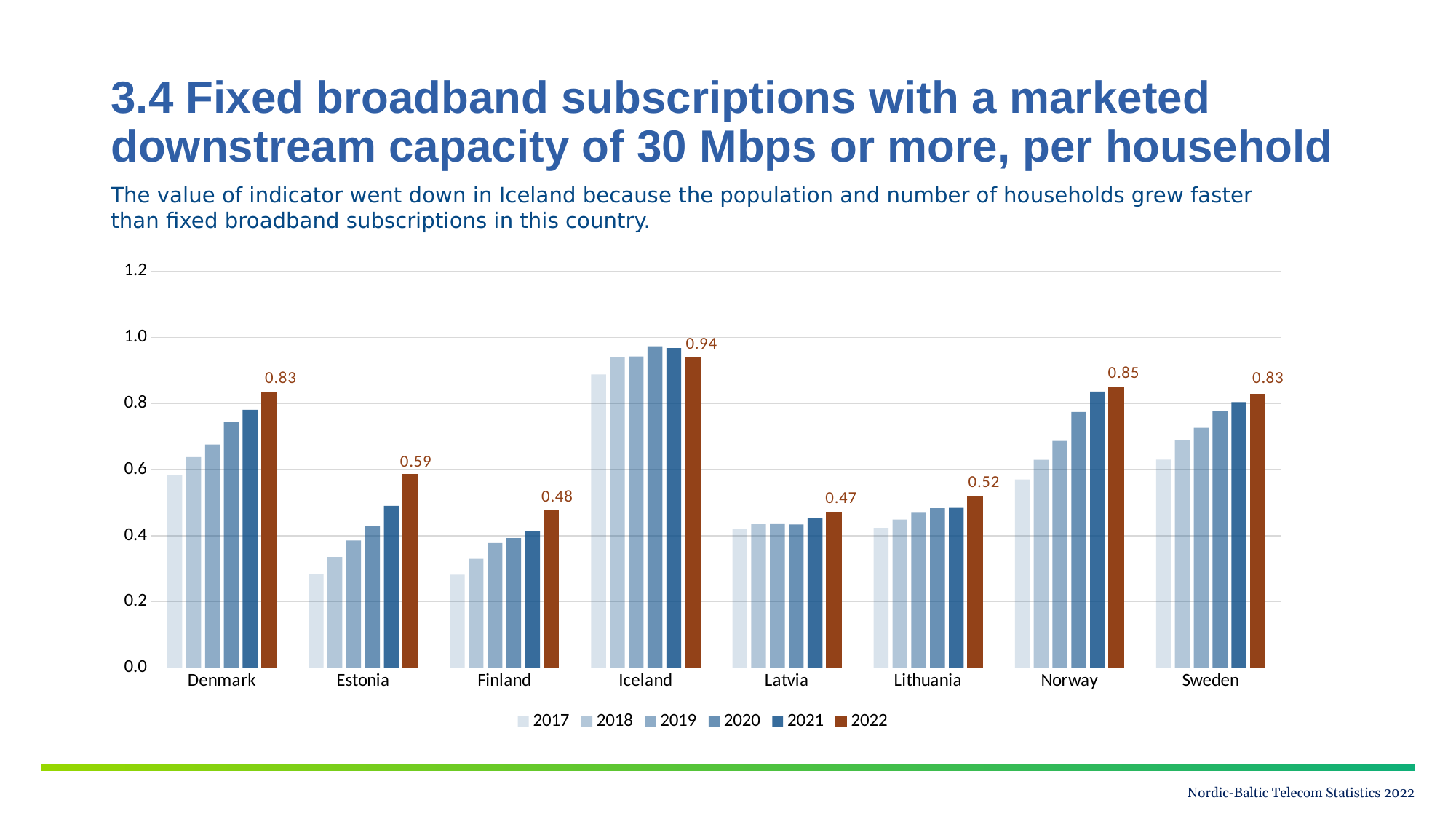

# 3.4 Fixed broadband subscriptions with a marketed downstream capacity of 30 Mbps or more, per household
The value of indicator went down in Iceland because the population and number of households grew faster than fixed broadband subscriptions in this country.

### Chart

| Category | 2017 | 2018 | 2019 | 2020 | 2021 | 2022 |
|---|---|---|---|---|---|---|
| Denmark | 0.5840711750020086 | 0.6382318269667822 | 0.6757708205064858 | 0.7432152130397899 | 0.7810386362112133 | 0.8337648401834673 |
| Estonia | 0.28284614096768795 | 0.33546325878594246 | 0.38582442500809844 | 0.4297731629392971 | 0.49011642743221684 | 0.5860215053763441 |
| Finland | 0.2820037105751392 | 0.33014001473839355 | 0.3778181818181818 | 0.3925872616048938 | 0.41464285714285715 | 0.47624113475177304 |
| Iceland | 0.8879338004312821 | 0.9395210627512673 | 0.942507068803016 | 0.9729066644106512 | 0.9674454602621777 | 0.9387278896056002 |
| Latvia | 0.4208221843833617 | 0.43446424212838664 | 0.4352610343562783 | 0.43421371456263624 | 0.45198836081474303 | 0.47018904507998066 |
| Lithuania | 0.423728813559322 | 0.4489551335401377 | 0.471595964228388 | 0.48328956154017366 | 0.48441283943540875 | 0.5189051226736647 |
| Norway | 0.5699546741844222 | 0.6297584925681461 | 0.6866423204812446 | 0.7746319433415448 | 0.836263137254902 | 0.8494652427184467 |
| Sweden | 0.6302588721968212 | 0.6886353852314437 | 0.7267467147096228 | 0.7758523869346734 | 0.8043801738410595 | 0.8292383292383293 |